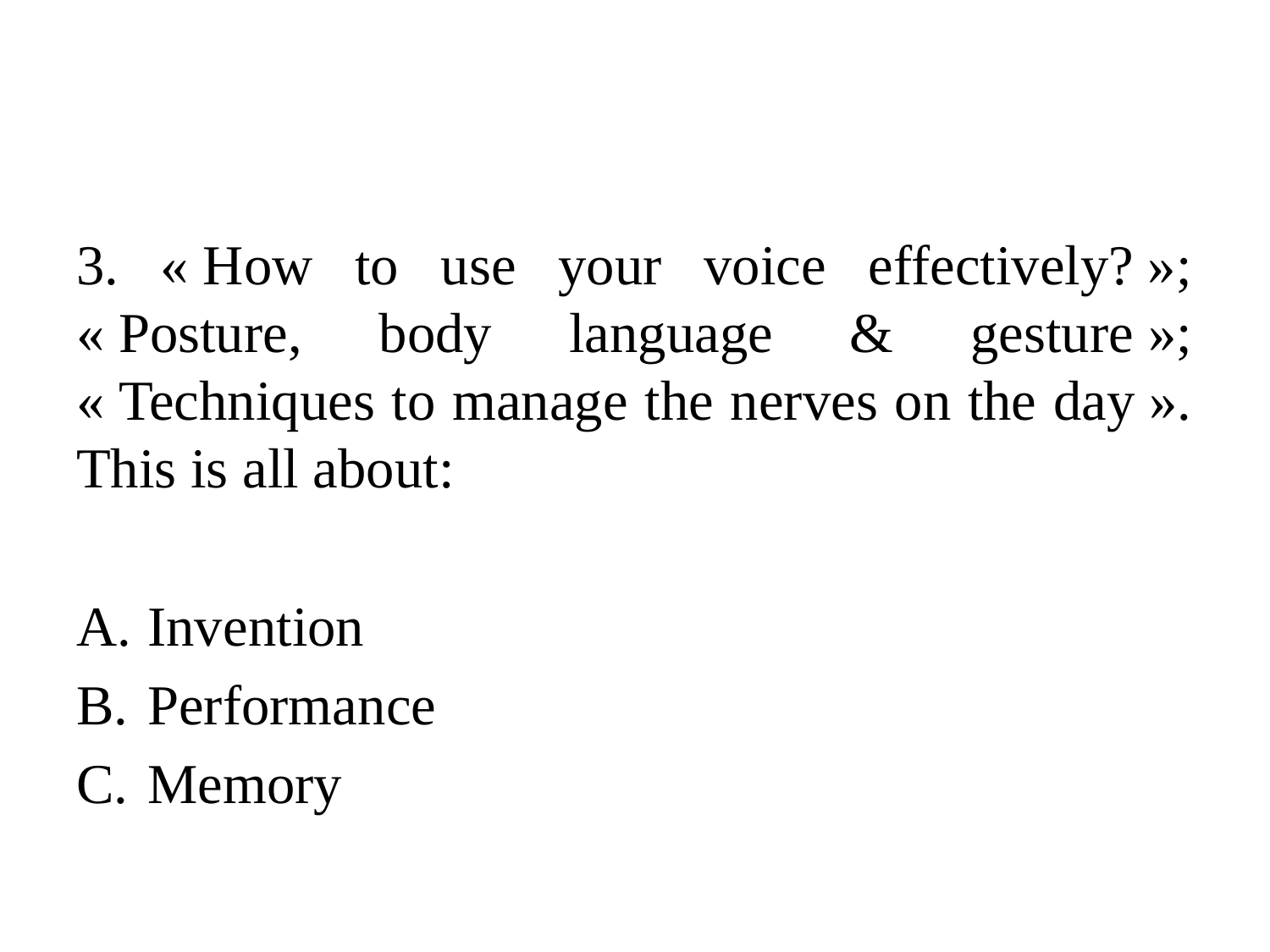

#
3. « How to use your voice effectively? »; « Posture, body language & gesture »; « Techniques to manage the nerves on the day ». This is all about:

Invention
Performance
Memory